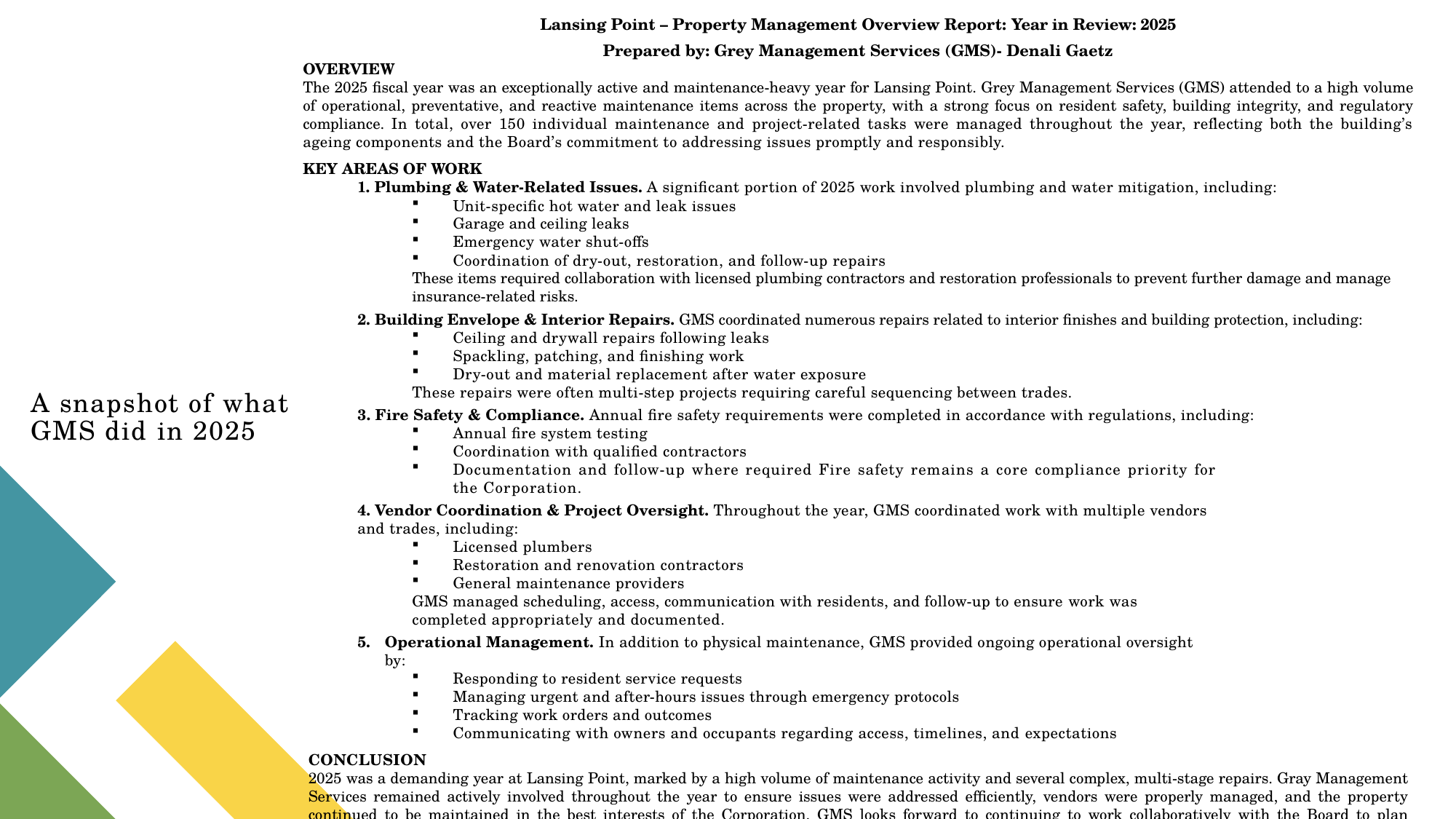

Lansing Point – Property Management Overview Report: Year in Review: 2025
Prepared by: Grey Management Services (GMS)- Denali Gaetz
Overview
The 2025 fiscal year was an exceptionally active and maintenance-heavy year for Lansing Point. Grey Management Services (GMS) attended to a high volume of operational, preventative, and reactive maintenance items across the property, with a strong focus on resident safety, building integrity, and regulatory compliance. In total, over 150 individual maintenance and project-related tasks were managed throughout the year, reflecting both the building’s ageing components and the Board’s commitment to addressing issues promptly and responsibly.
Key Areas of Work
1. Plumbing & Water-Related Issues. A significant portion of 2025 work involved plumbing and water mitigation, including:
Unit-specific hot water and leak issues
Garage and ceiling leaks
Emergency water shut-offs
Coordination of dry-out, restoration, and follow-up repairs
These items required collaboration with licensed plumbing contractors and restoration professionals to prevent further damage and manage insurance-related risks.
2. Building Envelope & Interior Repairs. GMS coordinated numerous repairs related to interior finishes and building protection, including:
Ceiling and drywall repairs following leaks
Spackling, patching, and finishing work
Dry-out and material replacement after water exposure
These repairs were often multi-step projects requiring careful sequencing between trades.
3. Fire Safety & Compliance. Annual fire safety requirements were completed in accordance with regulations, including:
Annual fire system testing
Coordination with qualified contractors
Documentation and follow-up where required Fire safety remains a core compliance priority for the Corporation.
4. Vendor Coordination & Project Oversight. Throughout the year, GMS coordinated work with multiple vendors and trades, including:
Licensed plumbers
Restoration and renovation contractors
General maintenance providers
GMS managed scheduling, access, communication with residents, and follow-up to ensure work was completed appropriately and documented.
Operational Management. In addition to physical maintenance, GMS provided ongoing operational oversight by:
Responding to resident service requests
Managing urgent and after-hours issues through emergency protocols
Tracking work orders and outcomes
Communicating with owners and occupants regarding access, timelines, and expectations
Conclusion
2025 was a demanding year at Lansing Point, marked by a high volume of maintenance activity and several complex, multi-stage repairs. Gray Management Services remained actively involved throughout the year to ensure issues were addressed efficiently, vendors were properly managed, and the property continued to be maintained in the best interests of the Corporation. GMS looks forward to continuing to work collaboratively with the Board to plan proactively for future maintenance needs and to support the long-term health of the building.
# A snapshot of what GMS did in 2025